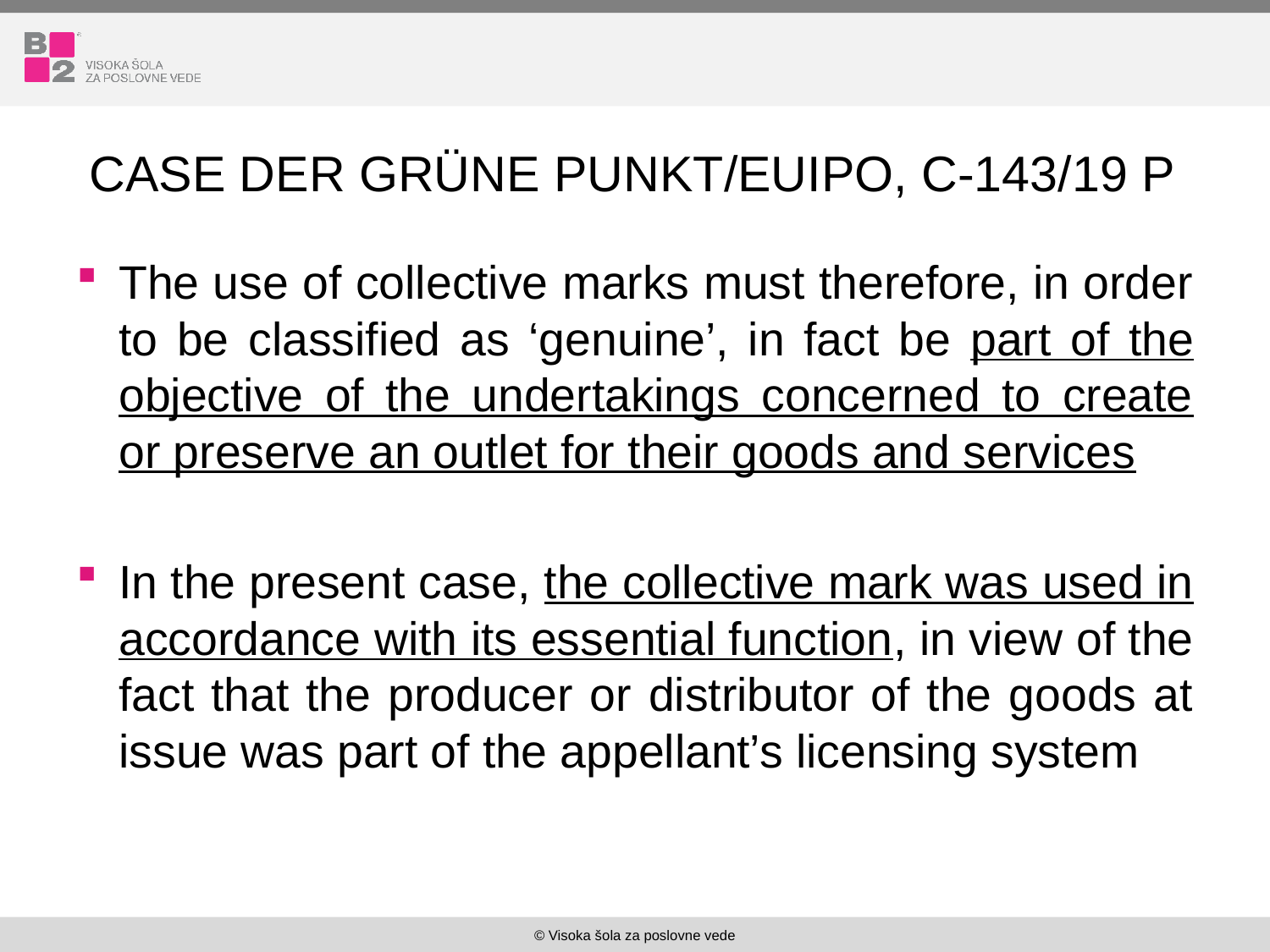

# Case Der Grüne Punkt/EUIPO, C-143/19 P
The use of collective marks must therefore, in order to be classified as ‘genuine’, in fact be part of the objective of the undertakings concerned to create or preserve an outlet for their goods and services

In the present case, the collective mark was used in accordance with its essential function, in view of the fact that the producer or distributor of the goods at issue was part of the appellant’s licensing system